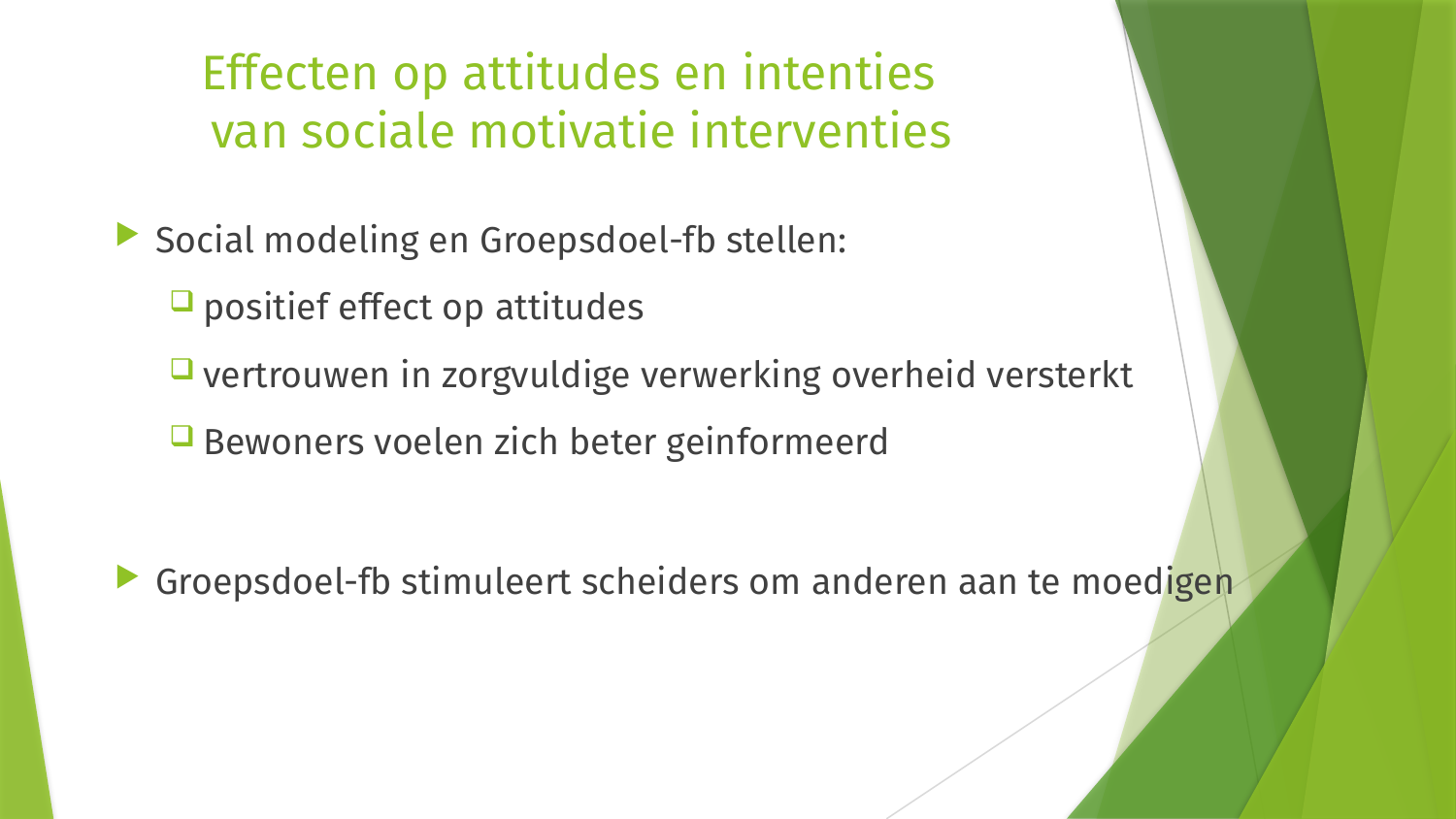

# Effecten op attitudes en intenties van sociale motivatie interventies
Social modeling en Groepsdoel-fb stellen:
positief effect op attitudes
vertrouwen in zorgvuldige verwerking overheid versterkt
Bewoners voelen zich beter geinformeerd

Groepsdoel-fb stimuleert scheiders om anderen aan te moedigen